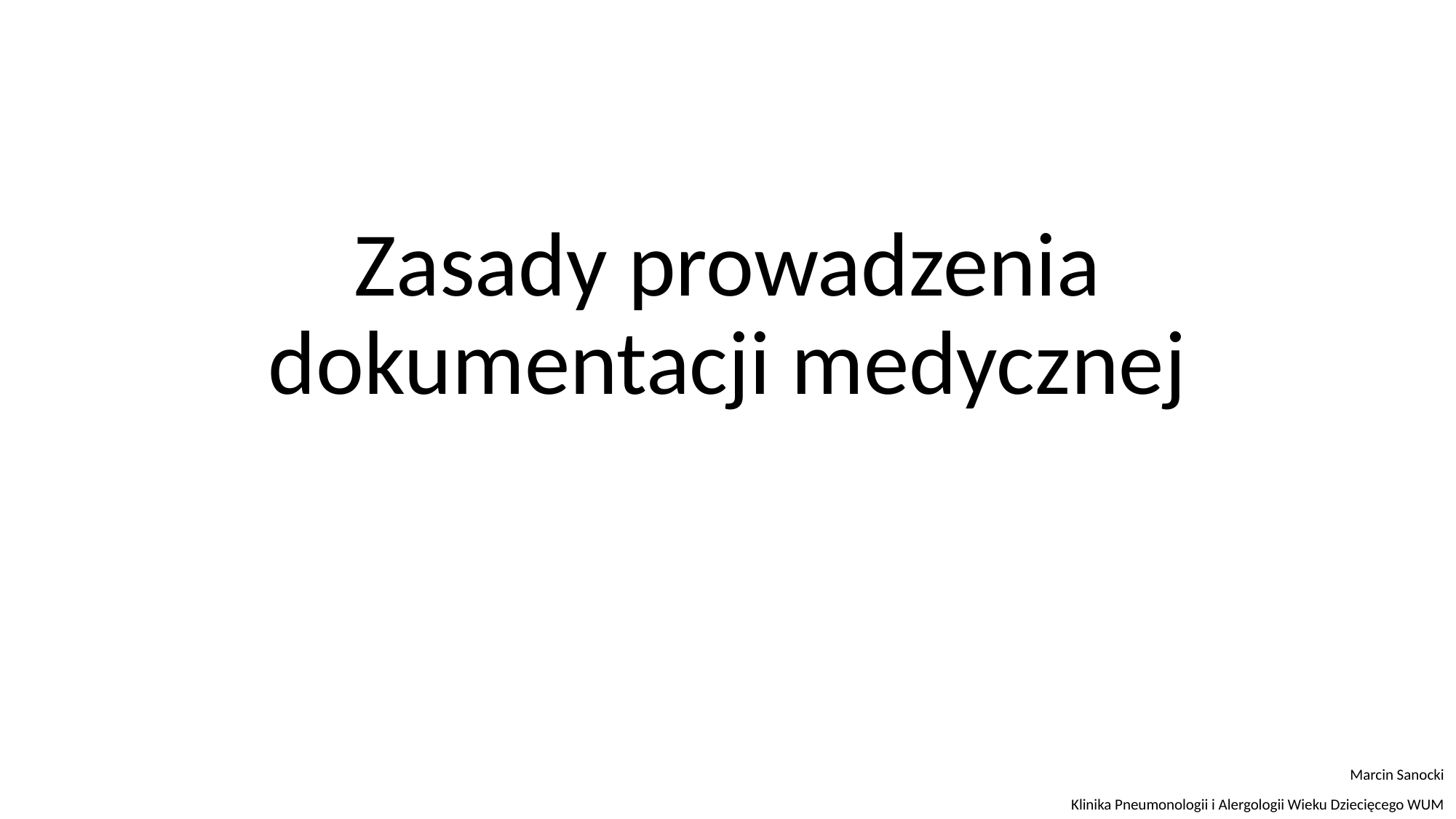

# Zasady prowadzenia dokumentacji medycznej
Marcin Sanocki
Klinika Pneumonologii i Alergologii Wieku Dziecięcego WUM